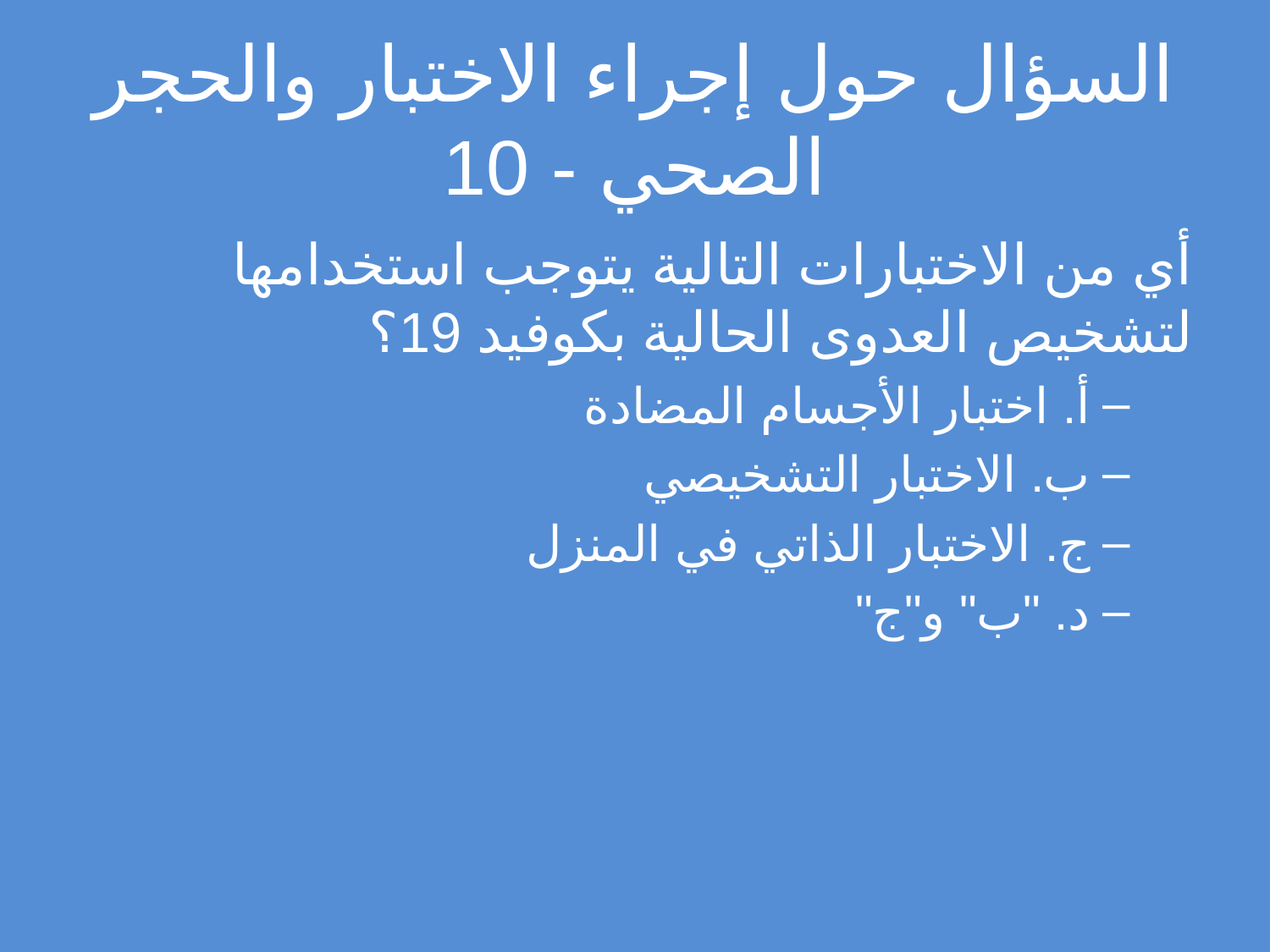

# السؤال حول إجراء الاختبار والحجر الصحي - 10
أي من الاختبارات التالية يتوجب استخدامها لتشخيص العدوى الحالية بكوفيد 19؟
أ. اختبار الأجسام المضادة
ب. الاختبار التشخيصي
ج. الاختبار الذاتي في المنزل
د. "ب" و"ج"